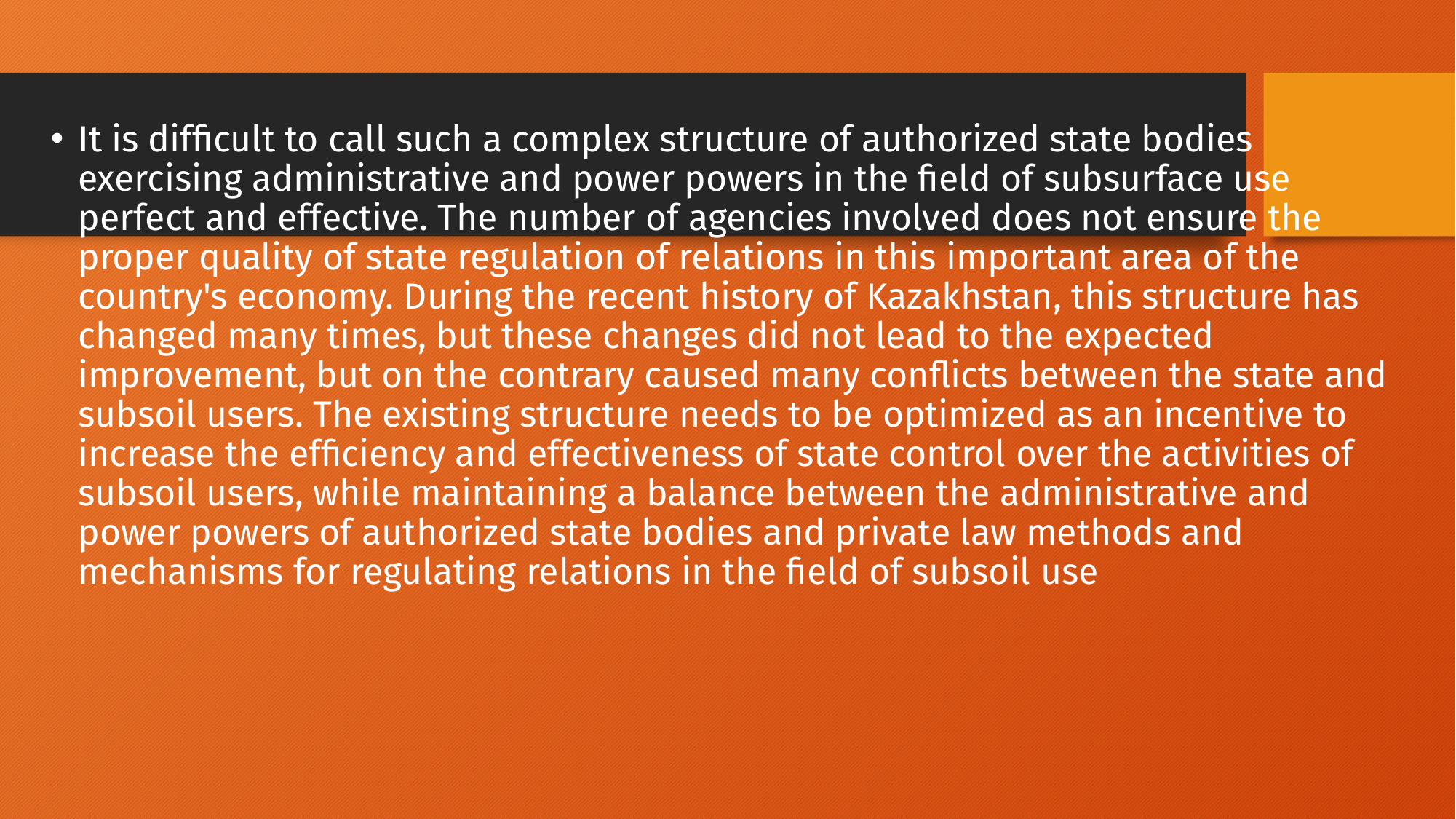

It is difficult to call such a complex structure of authorized state bodies exercising administrative and power powers in the field of subsurface use perfect and effective. The number of agencies involved does not ensure the proper quality of state regulation of relations in this important area of the country's economy. During the recent history of Kazakhstan, this structure has changed many times, but these changes did not lead to the expected improvement, but on the contrary caused many conflicts between the state and subsoil users. The existing structure needs to be optimized as an incentive to increase the efficiency and effectiveness of state control over the activities of subsoil users, while maintaining a balance between the administrative and power powers of authorized state bodies and private law methods and mechanisms for regulating relations in the field of subsoil use